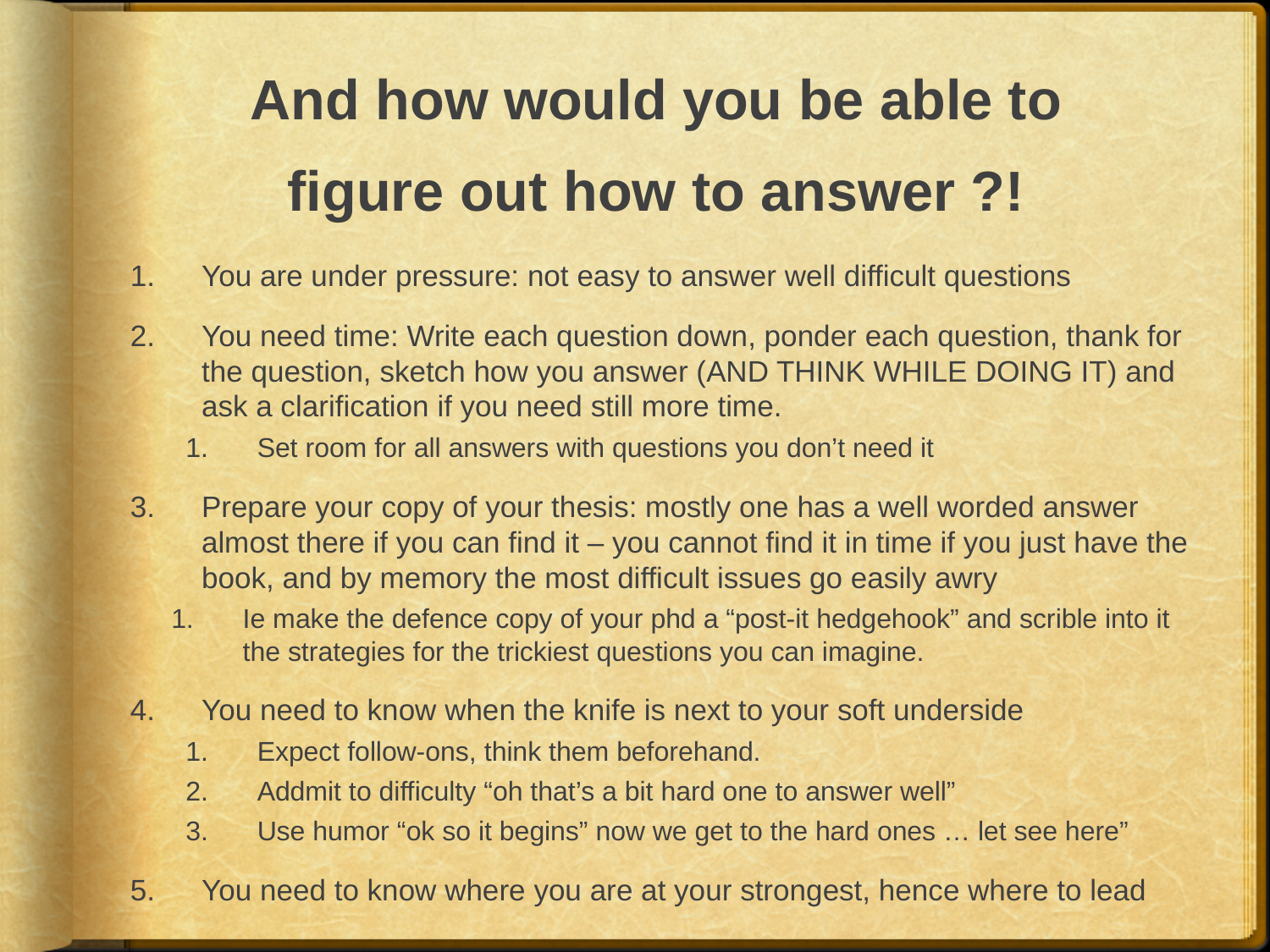

# And how would you be able to figure out how to answer ?!
You are under pressure: not easy to answer well difficult questions
You need time: Write each question down, ponder each question, thank for the question, sketch how you answer (AND THINK WHILE DOING IT) and ask a clarification if you need still more time.
Set room for all answers with questions you don’t need it
Prepare your copy of your thesis: mostly one has a well worded answer almost there if you can find it – you cannot find it in time if you just have the book, and by memory the most difficult issues go easily awry
Ie make the defence copy of your phd a “post-it hedgehook” and scrible into it the strategies for the trickiest questions you can imagine.
You need to know when the knife is next to your soft underside
Expect follow-ons, think them beforehand.
Addmit to difficulty “oh that’s a bit hard one to answer well”
Use humor “ok so it begins” now we get to the hard ones … let see here”
You need to know where you are at your strongest, hence where to lead